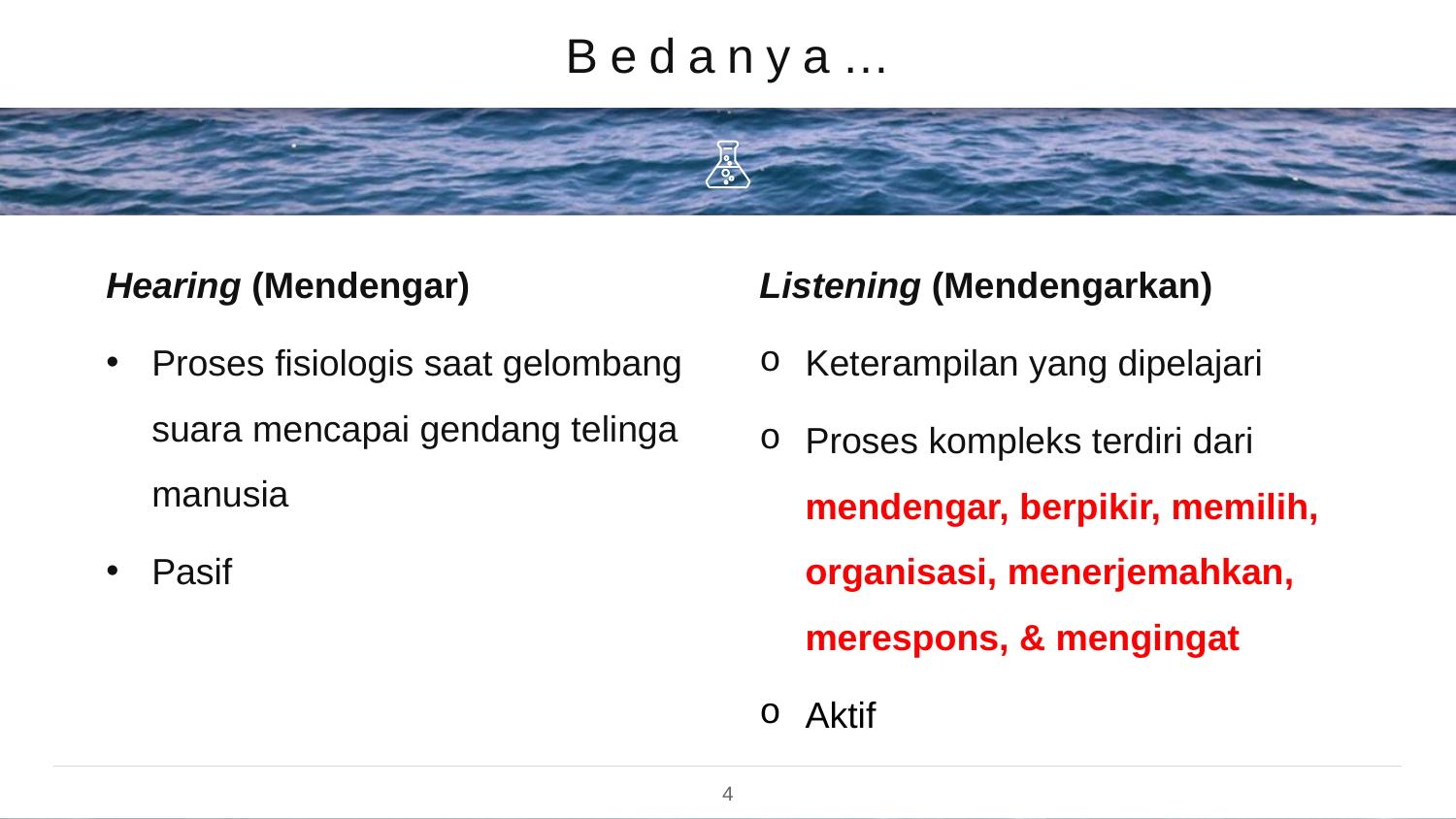

# Bedanya…

Hearing (Mendengar)
Proses fisiologis saat gelombang suara mencapai gendang telinga manusia
Pasif
Listening (Mendengarkan)
Keterampilan yang dipelajari
Proses kompleks terdiri dari mendengar, berpikir, memilih, organisasi, menerjemahkan, merespons, & mengingat
Aktif
4